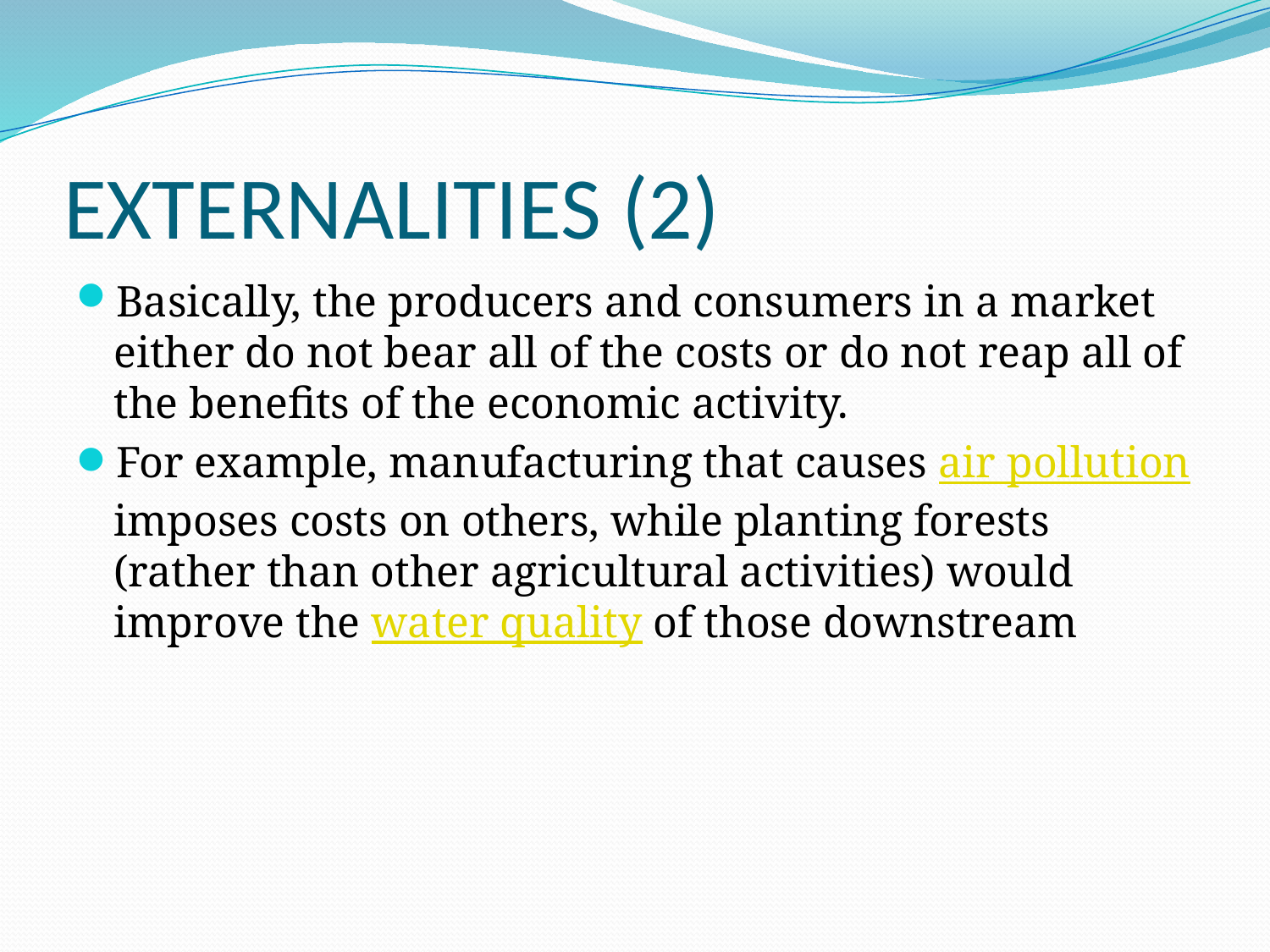

# EXTERNALITIES (2)
Basically, the producers and consumers in a market either do not bear all of the costs or do not reap all of the benefits of the economic activity.
For example, manufacturing that causes air pollution imposes costs on others, while planting forests (rather than other agricultural activities) would improve the water quality of those downstream